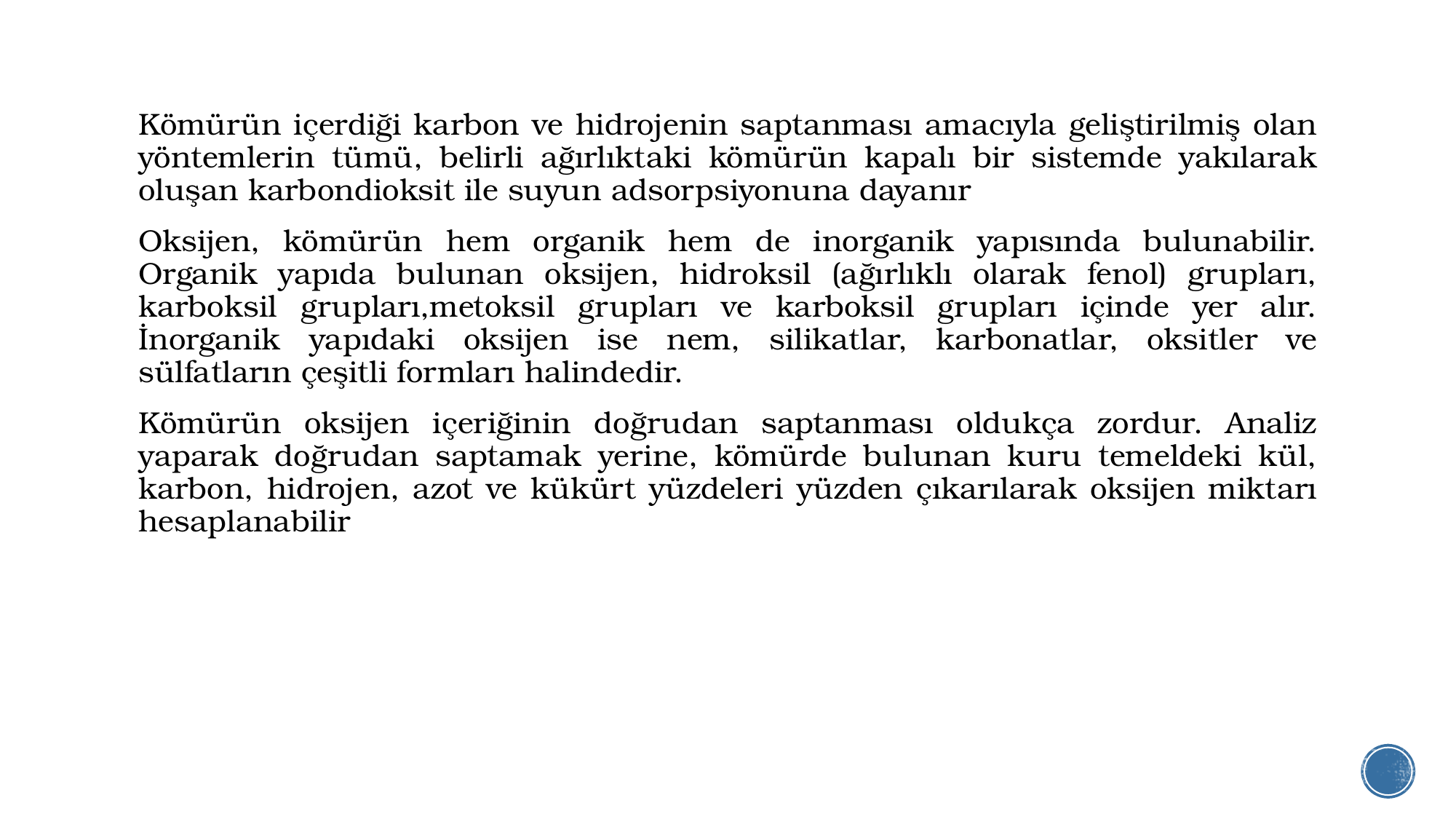

Kömürün içerdiği karbon ve hidrojenin saptanması amacıyla geliştirilmiş olan yöntemlerin tümü, belirli ağırlıktaki kömürün kapalı bir sistemde yakılarak oluşan karbondioksit ile suyun adsorpsiyonuna dayanır
Oksijen, kömürün hem organik hem de inorganik yapısında bulunabilir. Organik yapıda bulunan oksijen, hidroksil (ağırlıklı olarak fenol) grupları, karboksil grupları,metoksil grupları ve karboksil grupları içinde yer alır. İnorganik yapıdaki oksijen ise nem, silikatlar, karbonatlar, oksitler ve sülfatların çeşitli formları halindedir.
Kömürün oksijen içeriğinin doğrudan saptanması oldukça zordur. Analiz yaparak doğrudan saptamak yerine, kömürde bulunan kuru temeldeki kül, karbon, hidrojen, azot ve kükürt yüzdeleri yüzden çıkarılarak oksijen miktarı hesaplanabilir